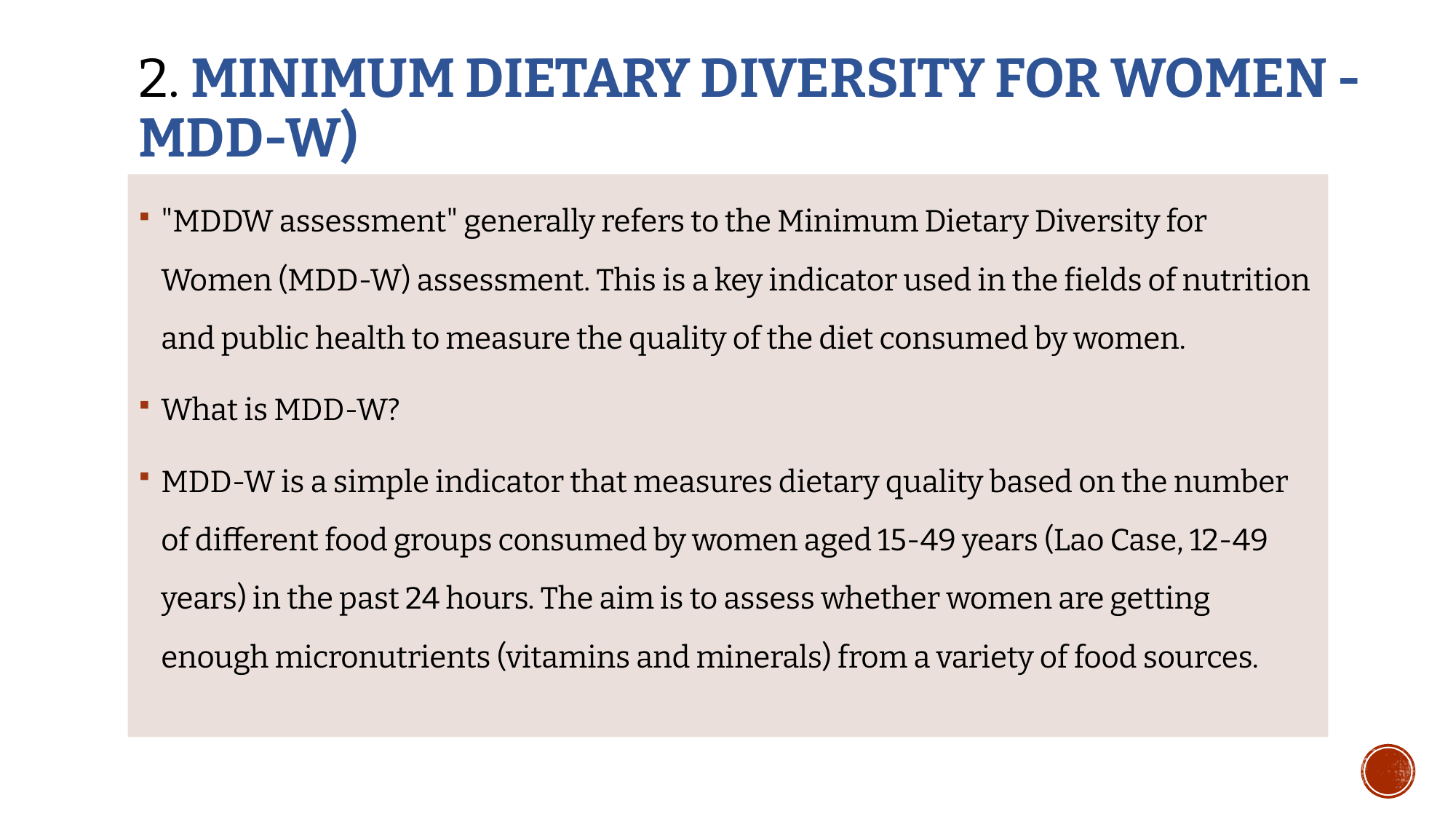

# 2. Minimum Dietary Diversity for Women - MDD-W)
"MDDW assessment" generally refers to the Minimum Dietary Diversity for Women (MDD-W) assessment. This is a key indicator used in the fields of nutrition and public health to measure the quality of the diet consumed by women.
What is MDD-W?
MDD-W is a simple indicator that measures dietary quality based on the number of different food groups consumed by women aged 15-49 years (Lao Case, 12-49 years) in the past 24 hours. The aim is to assess whether women are getting enough micronutrients (vitamins and minerals) from a variety of food sources.